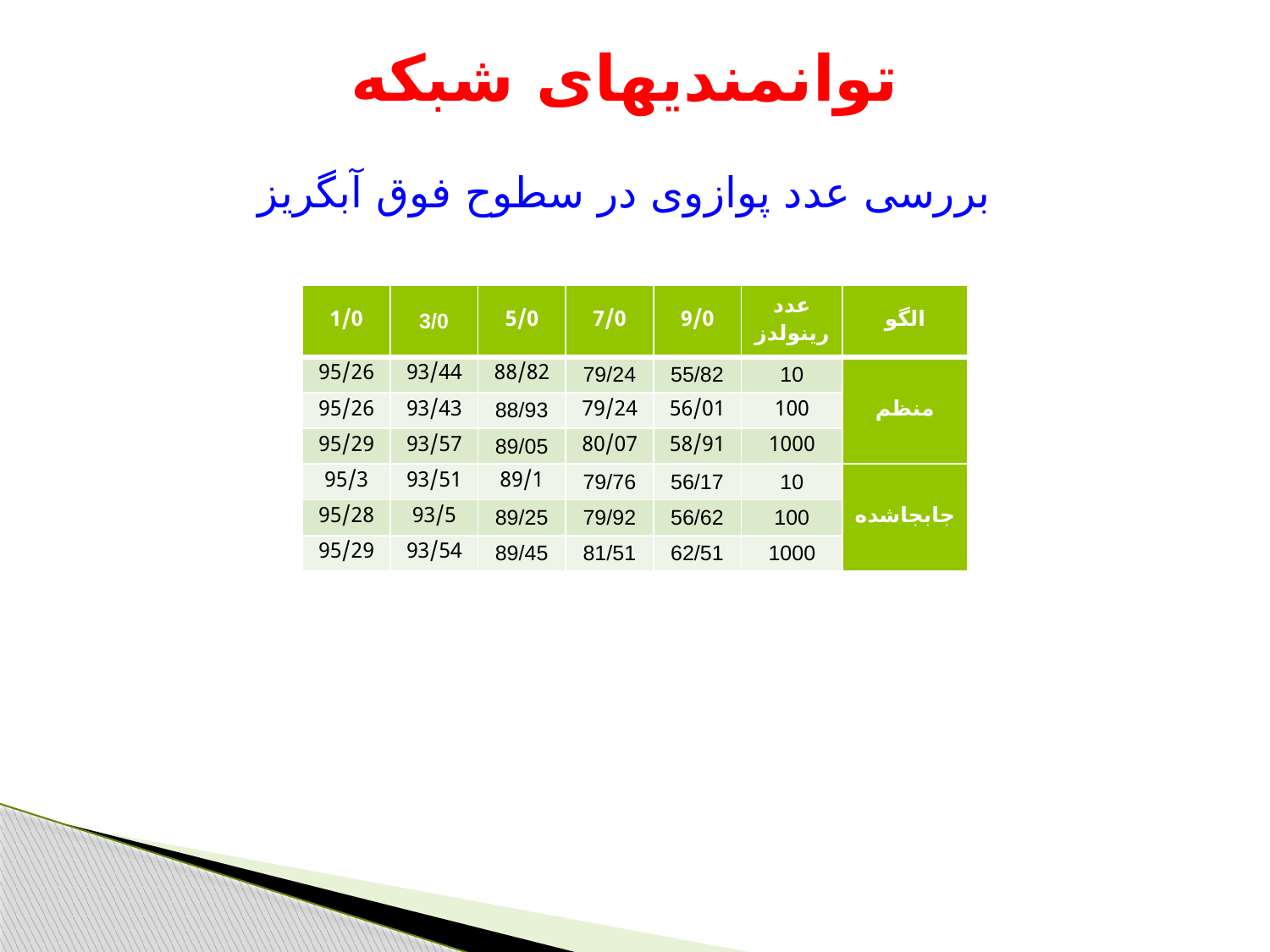

# توانمندی‏های شبکه
بررسی عدد پوازوی در سطوح فوق آب‏گریز
| 1/0 | 3/0 | 5/0 | 7/0 | 9/0 | عدد رینولدز | الگو |
| --- | --- | --- | --- | --- | --- | --- |
| 95/26 | 93/44 | 88/82 | 79/24 | 55/82 | 10 | منظم |
| 95/26 | 93/43 | 88/93 | 79/24 | 56/01 | 100 |  |
| 95/29 | 93/57 | 89/05 | 80/07 | 58/91 | 1000 |  |
| 95/3 | 93/51 | 89/1 | 79/76 | 56/17 | 10 | جابجاشده |
| 95/28 | 93/5 | 89/25 | 79/92 | 56/62 | 100 |  |
| 95/29 | 93/54 | 89/45 | 81/51 | 62/51 | 1000 |  |